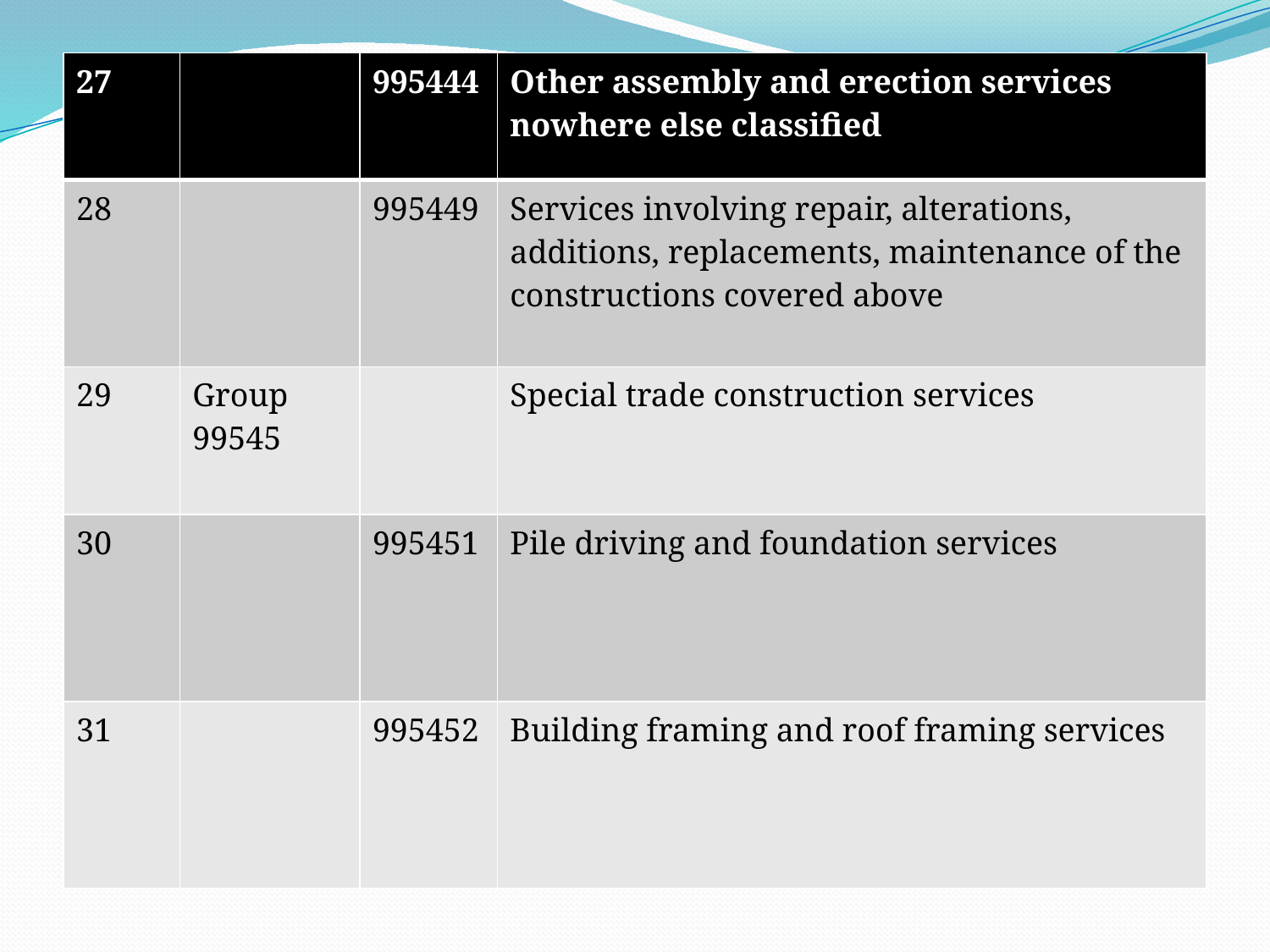

| 27 |  | 995444 | Other assembly and erection services nowhere else classified |
| --- | --- | --- | --- |
| 28 |  | 995449 | Services involving repair, alterations, additions, replacements, maintenance of the constructions covered above |
| 29 | Group 99545 |  | Special trade construction services |
| 30 |  | 995451 | Pile driving and foundation services |
| 31 |  | 995452 | Building framing and roof framing services |